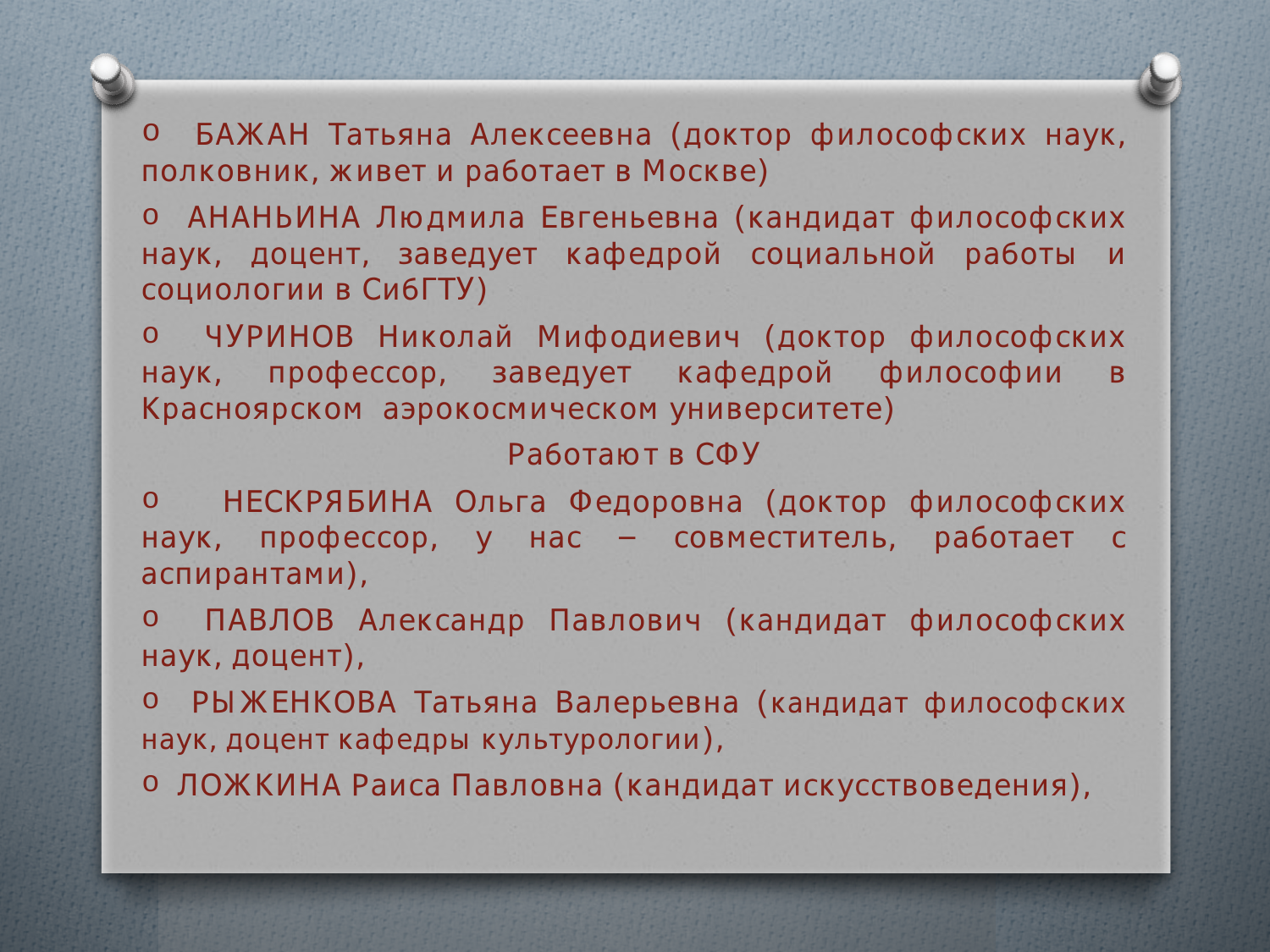

БАЖАН Татьяна Алексеевна (доктор философских наук, полковник, живет и работает в Москве)
  АНАНЬИНА Людмила Евгеньевна (кандидат философских наук, доцент, заведует кафедрой социальной работы и социологии в СибГТУ)
  ЧУРИНОВ Николай Мифодиевич (доктор философских наук, профессор, заведует кафедрой философии в Красноярском  аэрокосмическом университете)
Работают в СФУ
   НЕСКРЯБИНА Ольга Федоровна (доктор философских наук, профессор, у нас – совместитель, работает с аспирантами),
  ПАВЛОВ Александр Павлович (кандидат философских наук, доцент),
  РЫЖЕНКОВА Татьяна Валерьевна (кандидат философских наук, доцент кафедры культурологии),
  ЛОЖКИНА Раиса Павловна (кандидат искусствоведения),